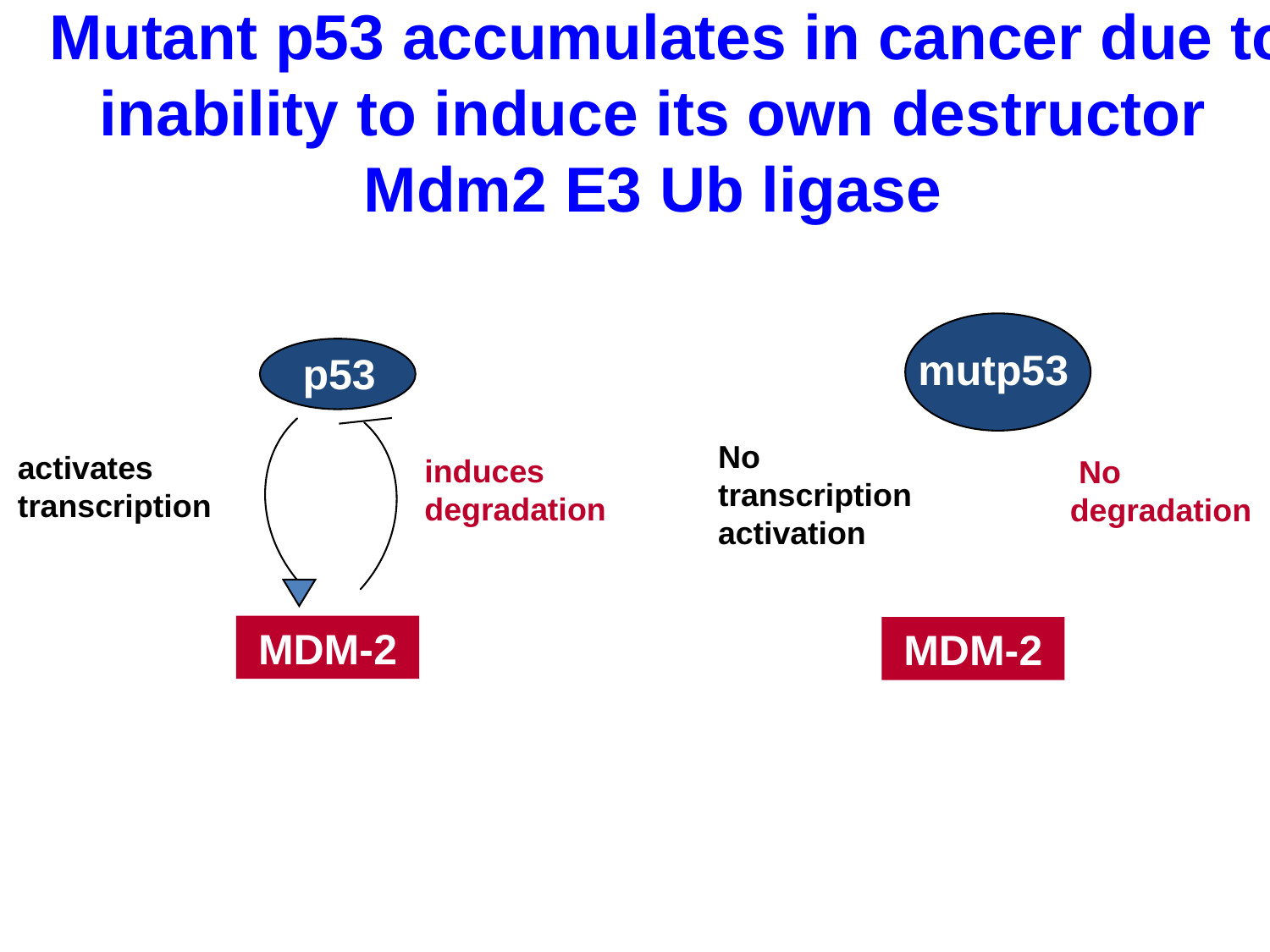

# Mutant p53 accumulates in cancer due to inability to induce its own destructor Mdm2 E3 Ub ligase

mutp53

p53

No
transcription
activation

activates
transcription

induces
degradation
 No
degradation

MDM-2
MDM-2